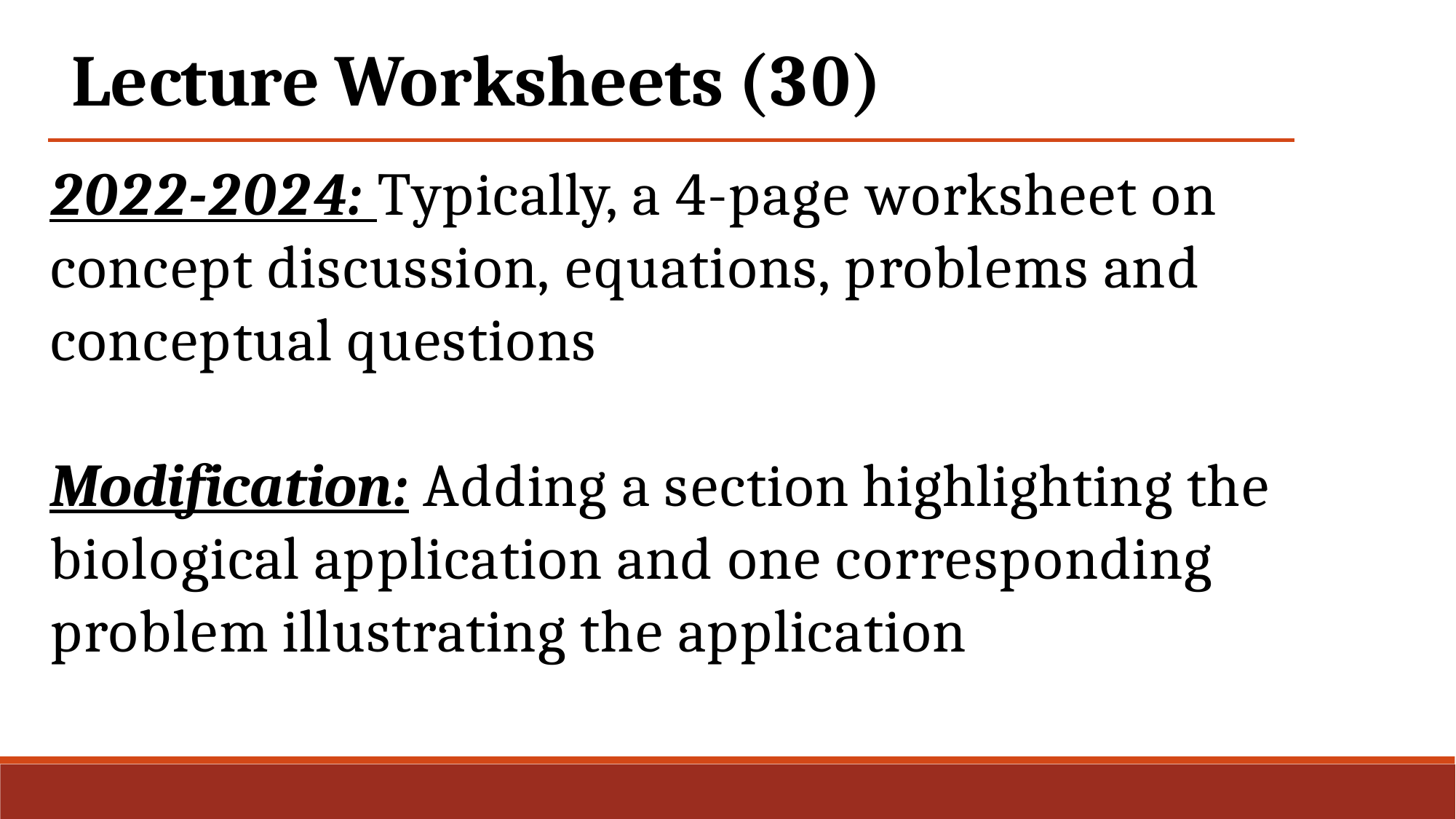

Lecture Worksheets (30)
2022-2024: Typically, a 4-page worksheet on concept discussion, equations, problems and conceptual questions

Modification: Adding a section highlighting the biological application and one corresponding problem illustrating the application